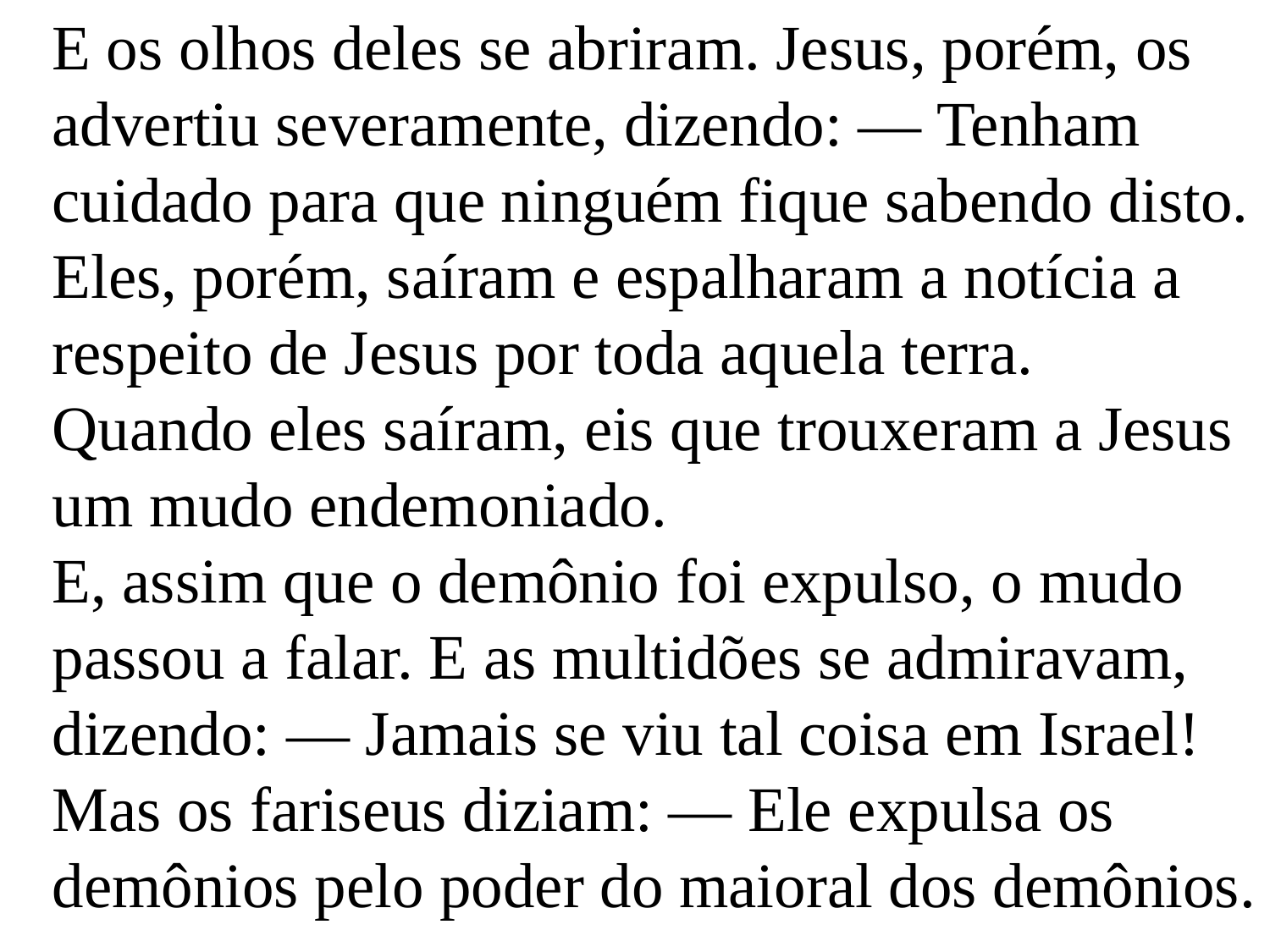

E os olhos deles se abriram. Jesus, porém, os advertiu severamente, dizendo: — Tenham cuidado para que ninguém fique sabendo disto.
Eles, porém, saíram e espalharam a notícia a respeito de Jesus por toda aquela terra.
Quando eles saíram, eis que trouxeram a Jesus um mudo endemoniado.
E, assim que o demônio foi expulso, o mudo passou a falar. E as multidões se admiravam, dizendo: — Jamais se viu tal coisa em Israel!
Mas os fariseus diziam: — Ele expulsa os demônios pelo poder do maioral dos demônios.